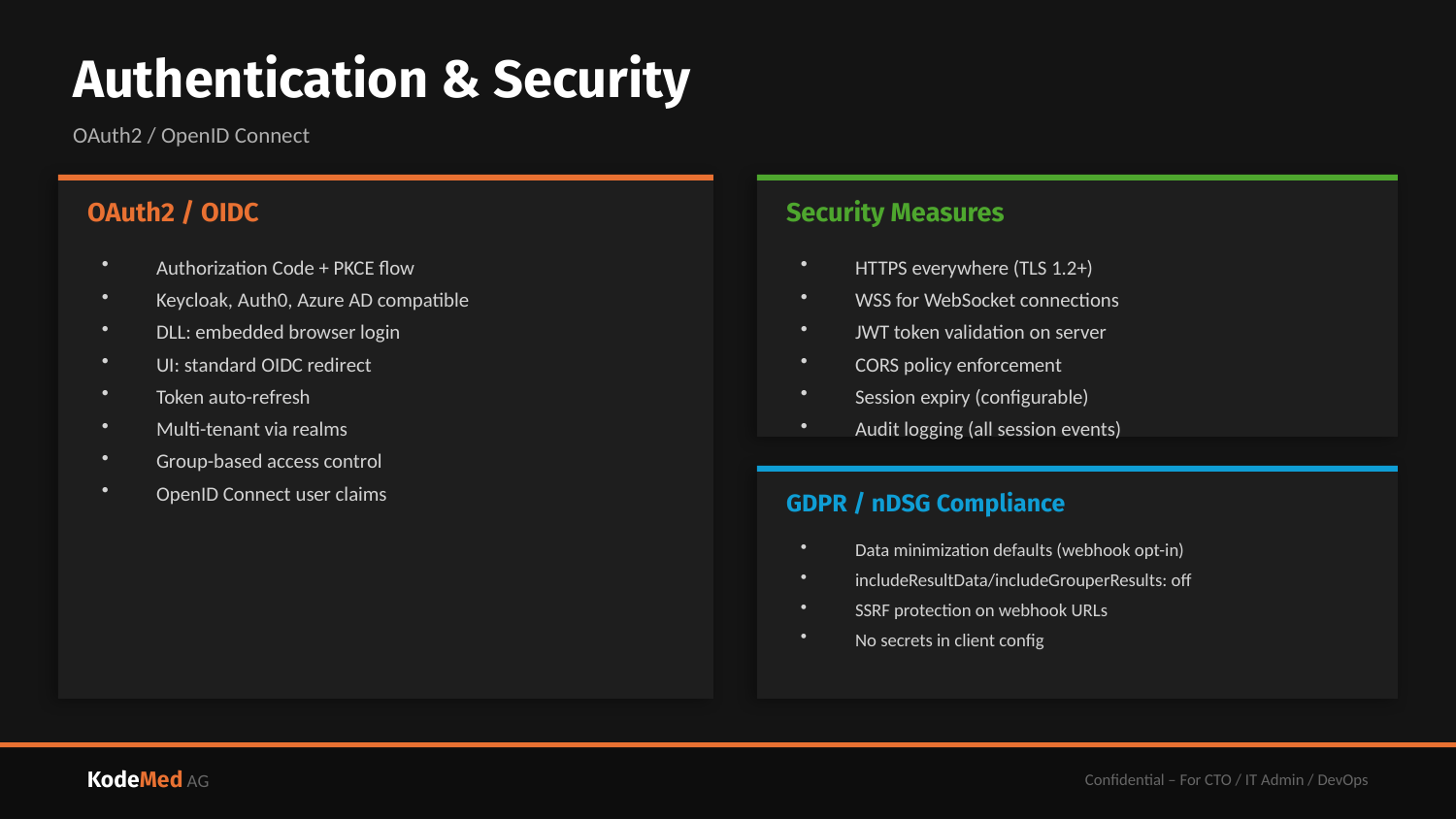

Authentication & Security
OAuth2 / OpenID Connect

OAuth2 / OIDC
Security Measures
Authorization Code + PKCE flow
Keycloak, Auth0, Azure AD compatible
DLL: embedded browser login
UI: standard OIDC redirect
Token auto-refresh
Multi-tenant via realms
Group-based access control
OpenID Connect user claims
HTTPS everywhere (TLS 1.2+)
WSS for WebSocket connections
JWT token validation on server
CORS policy enforcement
Session expiry (configurable)
Audit logging (all session events)

GDPR / nDSG Compliance
Data minimization defaults (webhook opt-in)
includeResultData/includeGrouperResults: off
SSRF protection on webhook URLs
No secrets in client config

KodeMed AG
Confidential – For CTO / IT Admin / DevOps